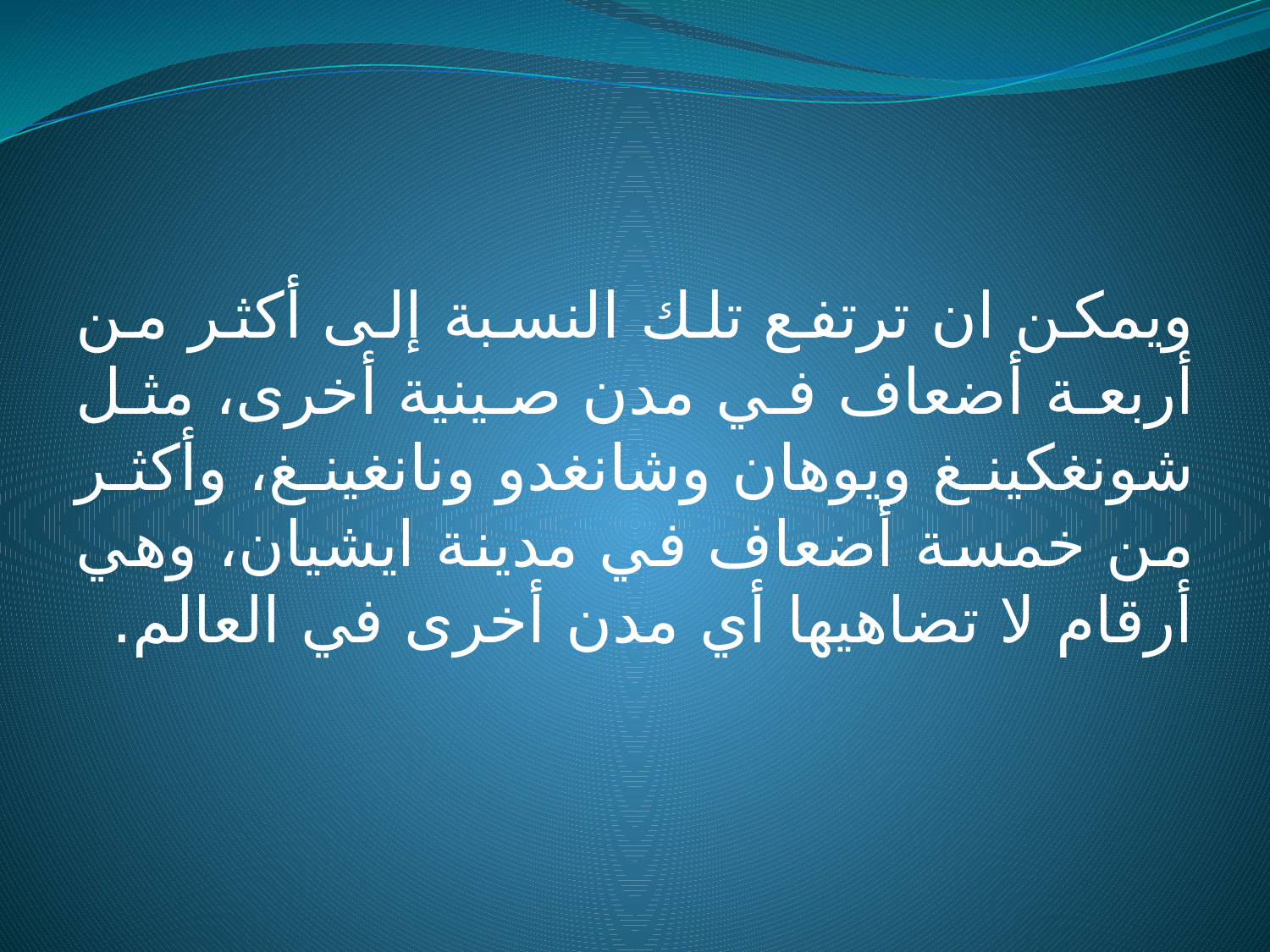

ويمكن ان ترتفع تلك النسبة إلى أكثر من أربعة أضعاف في مدن صينية أخرى، مثل شونغكينغ ويوهان وشانغدو ونانغينغ، وأكثر من خمسة أضعاف في مدينة ايشيان، وهي أرقام لا تضاهيها أي مدن أخرى في العالم.